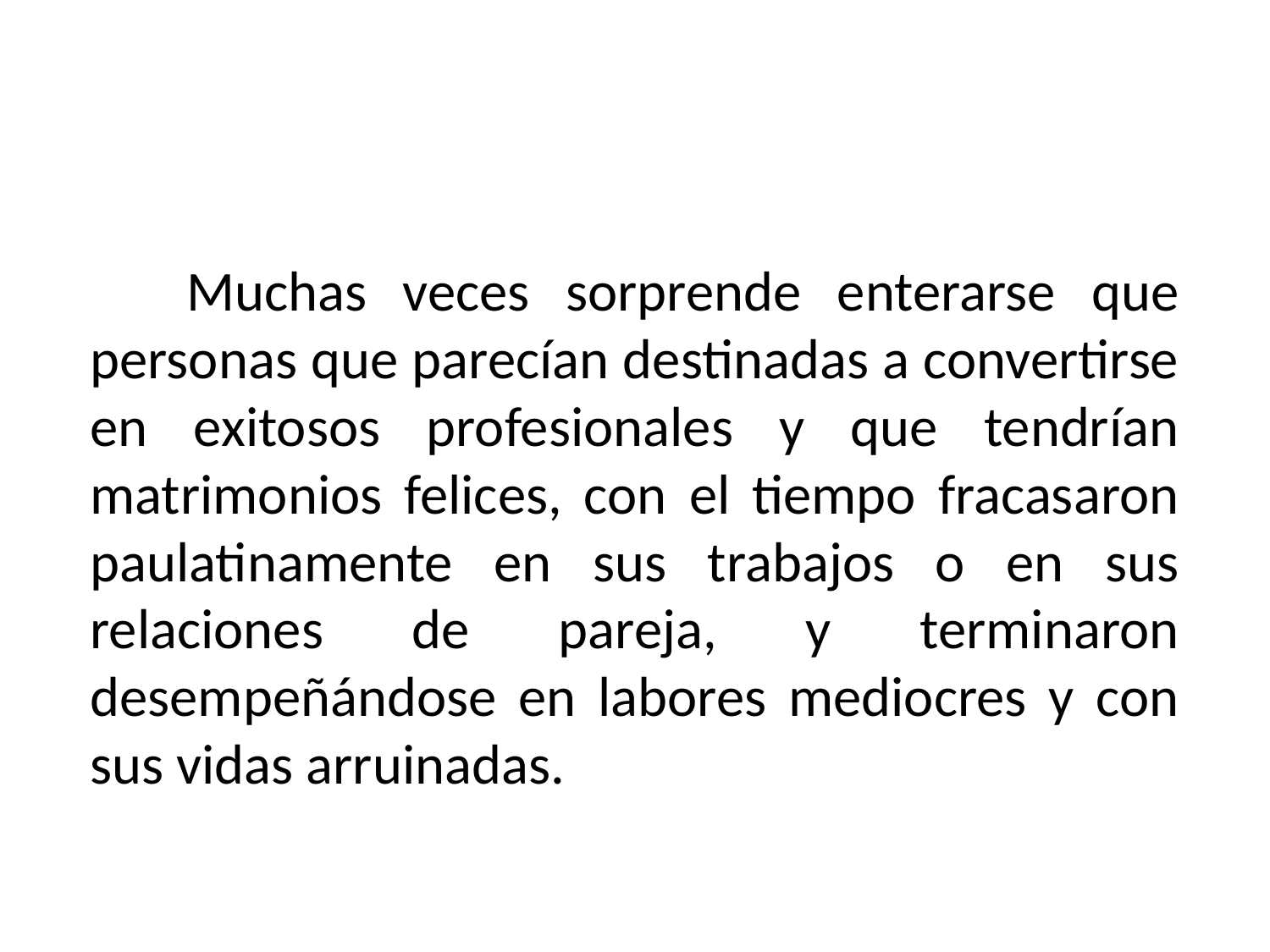

#
    Muchas veces sorprende enterarse que personas que parecían destinadas a convertirse en exitosos profesionales y que tendrían matrimonios felices, con el tiempo fracasaron paulatinamente en sus trabajos o en sus relaciones de pareja, y terminaron desempeñándose en labores mediocres y con sus vidas arruinadas.